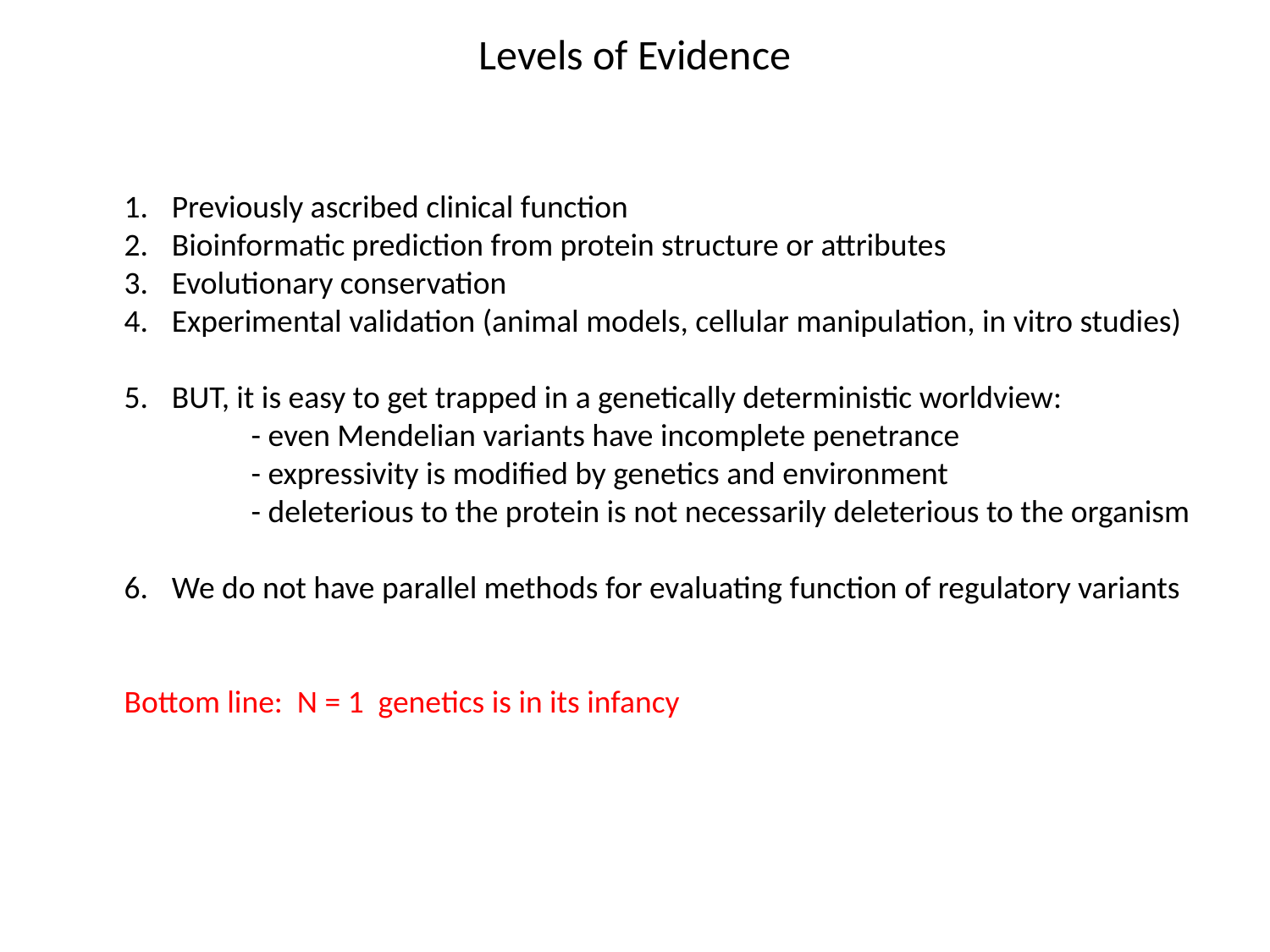

Levels of Evidence
Previously ascribed clinical function
Bioinformatic prediction from protein structure or attributes
Evolutionary conservation
Experimental validation (animal models, cellular manipulation, in vitro studies)

BUT, it is easy to get trapped in a genetically deterministic worldview:
	- even Mendelian variants have incomplete penetrance
	- expressivity is modified by genetics and environment
	- deleterious to the protein is not necessarily deleterious to the organism

We do not have parallel methods for evaluating function of regulatory variants

Bottom line:  N = 1  genetics is in its infancy